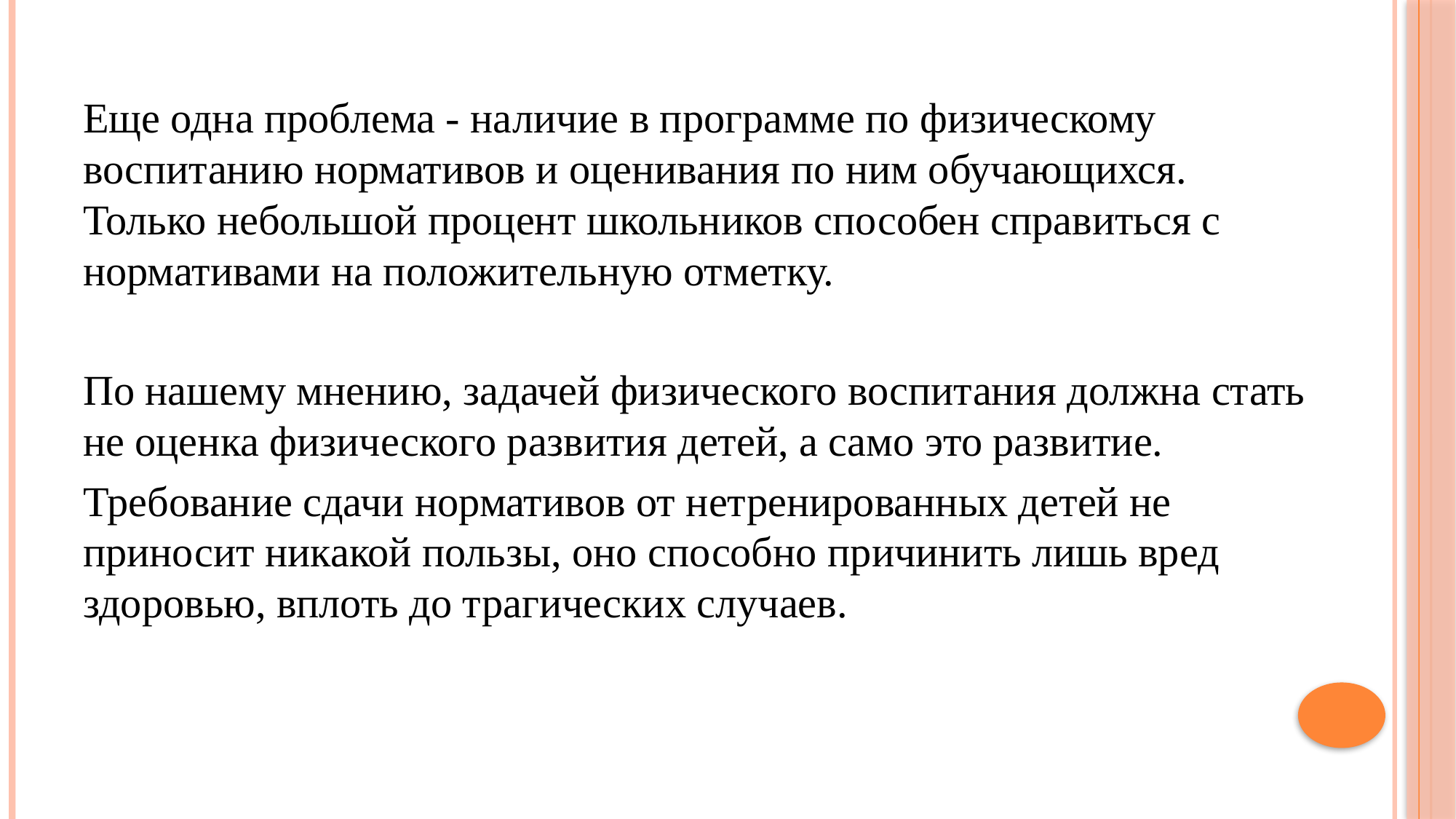

Еще одна проблема - наличие в программе по физическому воспитанию нормативов и оценивания по ним обучающихся. Только небольшой процент школьников способен справиться с нормативами на положительную отметку.

По нашему мнению, задачей физического воспитания должна стать не оценка физического развития детей, а само это развитие.
Требование сдачи нормативов от нетренированных детей не приносит никакой пользы, оно способно причинить лишь вред здоровью, вплоть до трагических случаев.